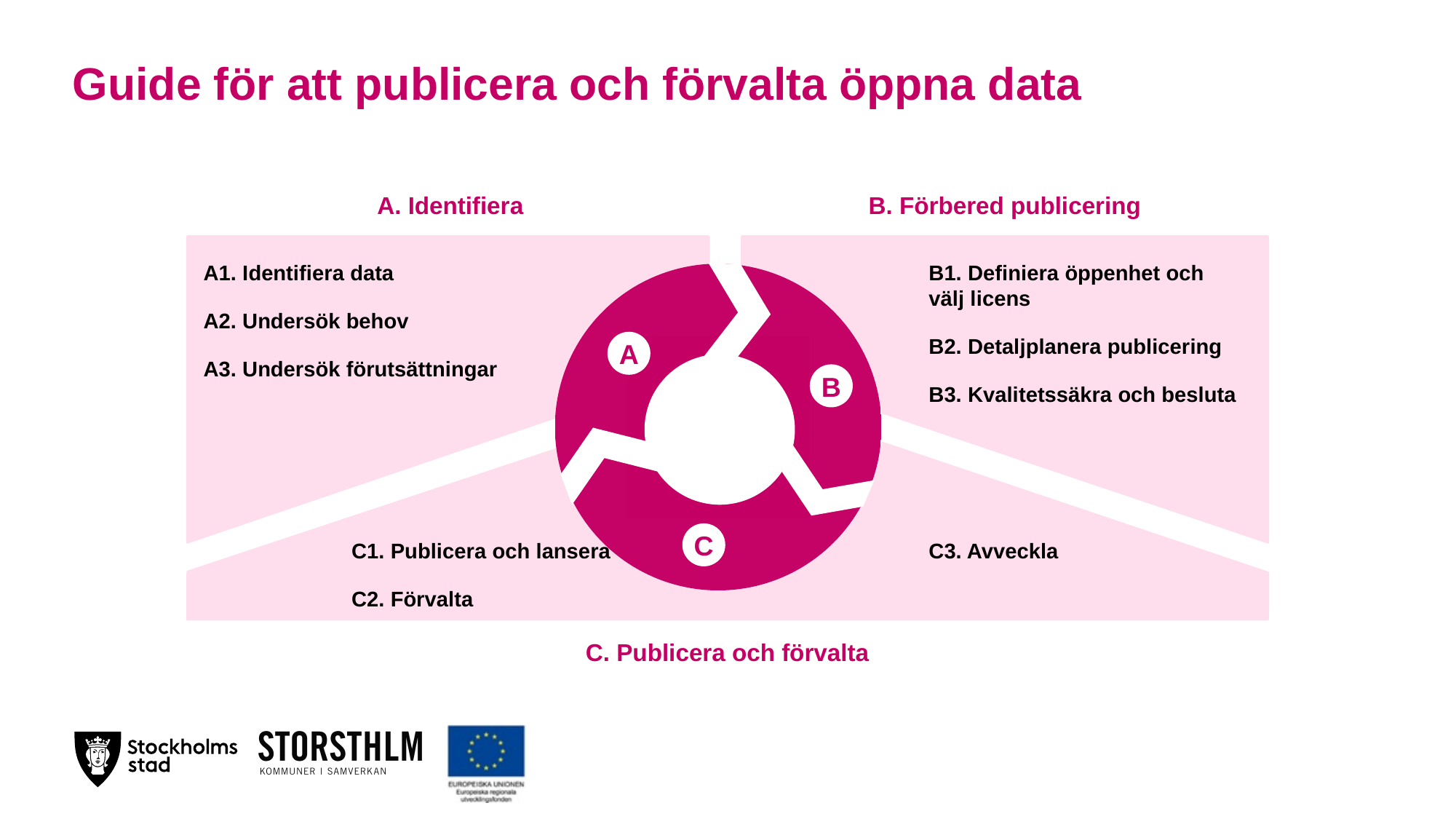

# Guide för att publicera och förvalta öppna data
A. Identifiera
B. Förbered publicering

A1. Identifiera data
A2. Undersök behov
A3. Undersök förutsättningar

B1. Definiera öppenhet och välj licens
B2. Detaljplanera publicering
B3. Kvalitetssäkra och besluta

A
B

C
C1. Publicera och lansera
C2. Förvalta

C3. Avveckla

C. Publicera och förvalta